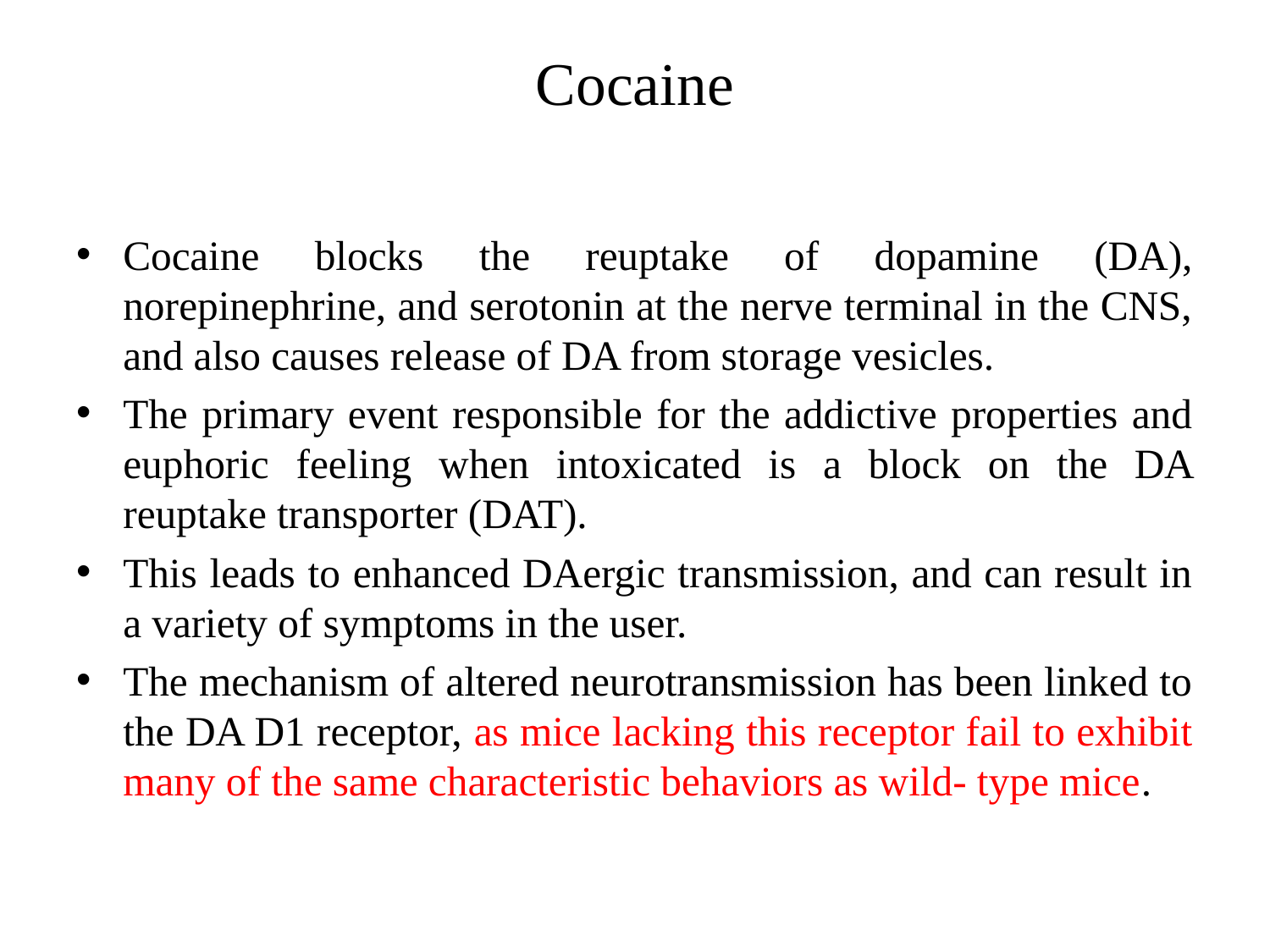

# Cocaine
Cocaine blocks the reuptake of dopamine (DA), norepinephrine, and serotonin at the nerve terminal in the CNS, and also causes release of DA from storage vesicles.
The primary event responsible for the addictive properties and euphoric feeling when intoxicated is a block on the DA reuptake transporter (DAT).
This leads to enhanced DAergic transmission, and can result in a variety of symptoms in the user.
The mechanism of altered neurotransmission has been linked to the DA D1 receptor, as mice lacking this receptor fail to exhibit many of the same characteristic behaviors as wild- type mice.